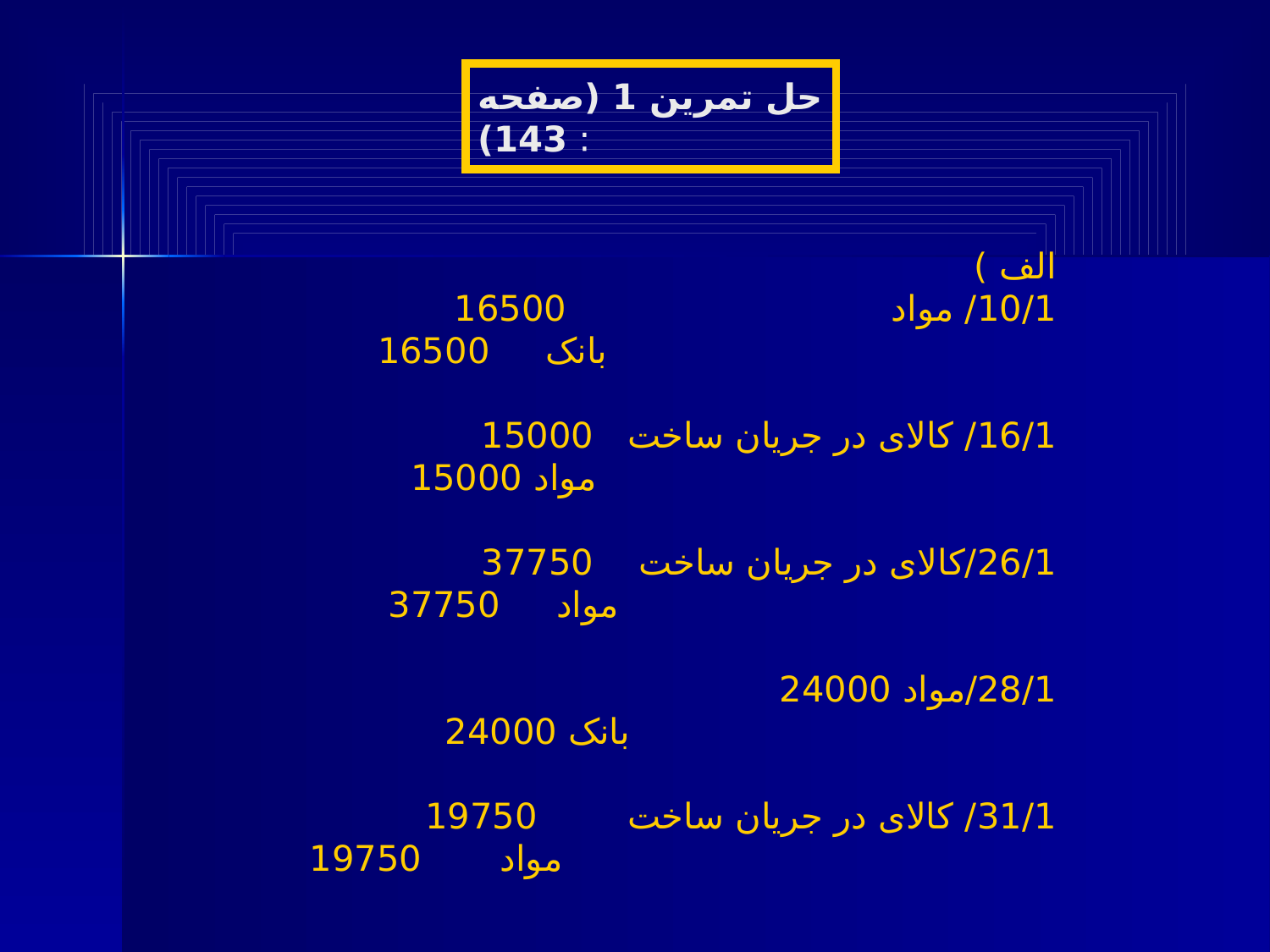

حل تمرین 1 (صفحه 143) :
الف )
10/1/ مواد                             16500
                                        بانک     16500

16/1/ کالای در جریان ساخت   15000
                                         مواد 15000

26/1/کالای در جریان ساخت    37750
                                       مواد     37750

28/1/مواد 24000
                                      بانک 24000

31/1/ کالای در جریان ساخت        19750
                                            مواد       19750